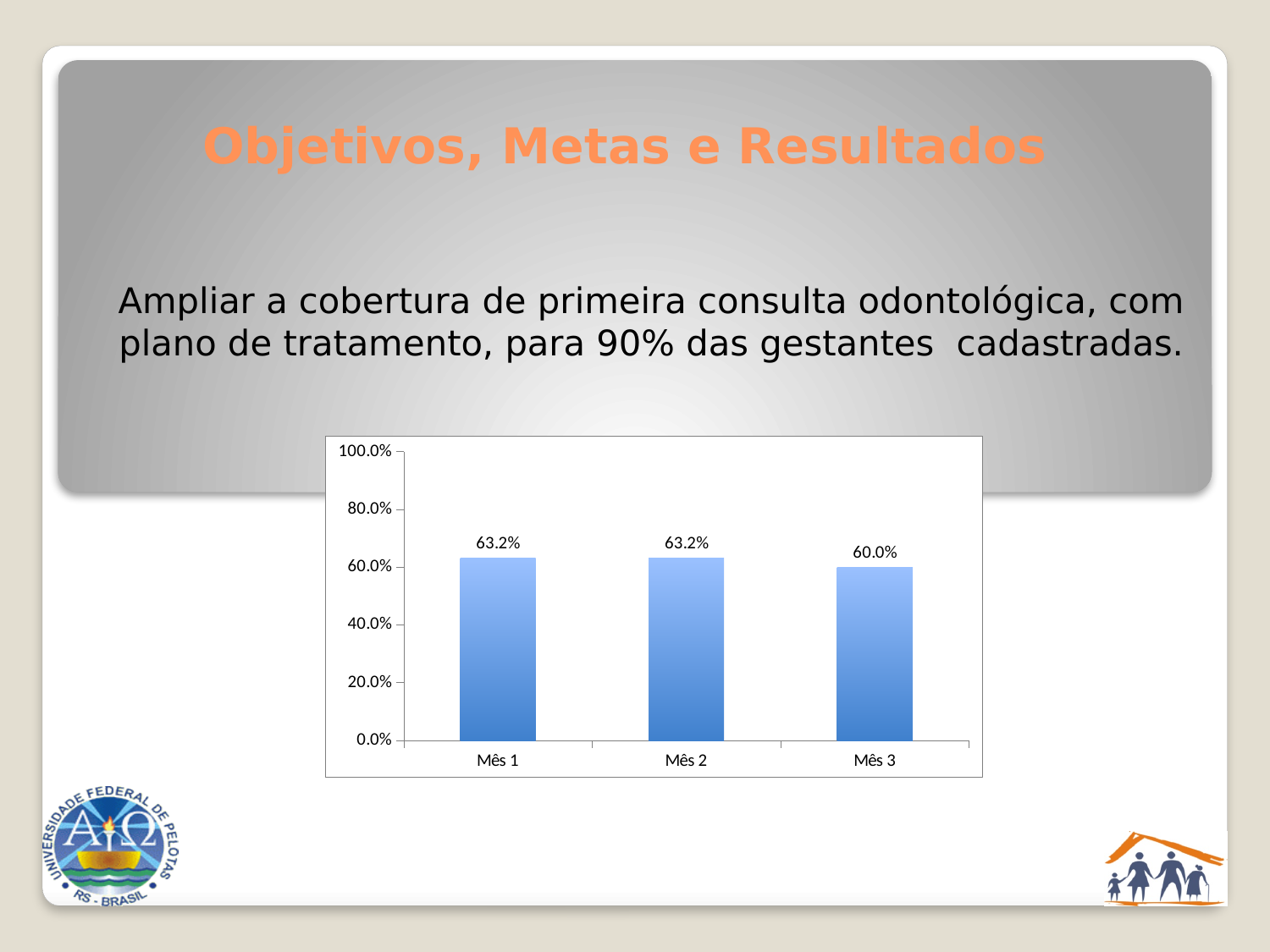

# Objetivos, Metas e Resultados

Ampliar a cobertura de primeira consulta odontológica, com plano de tratamento, para 90% das gestantes  cadastradas.

### Chart

| Category | Proporção de gestantes com primeira consulta odontológica |
|---|---|
| Mês 1 | 0.631578947368421 |
| Mês 2 | 0.631578947368421 |
| Mês 3 | 0.6 |